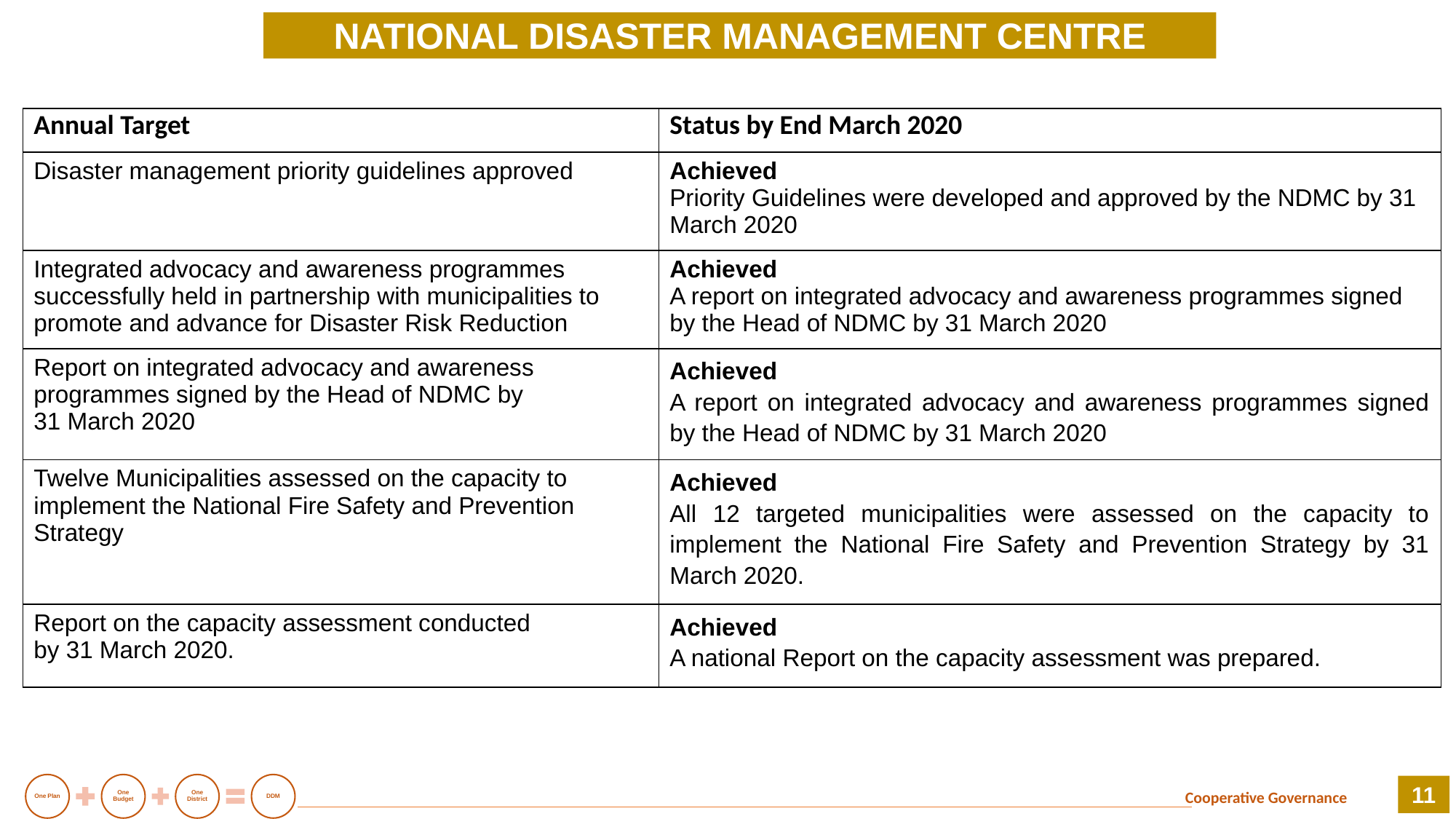

NATIONAL DISASTER MANAGEMENT CENTRE
| Annual Target | Status by End March 2020 |
| --- | --- |
| Disaster management priority guidelines approved | Achieved Priority Guidelines were developed and approved by the NDMC by 31 March 2020 |
| Integrated advocacy and awareness programmes successfully held in partnership with municipalities to promote and advance for Disaster Risk Reduction | Achieved A report on integrated advocacy and awareness programmes signed by the Head of NDMC by 31 March 2020 |
| Report on integrated advocacy and awareness programmes signed by the Head of NDMC by 31 March 2020 | Achieved A report on integrated advocacy and awareness programmes signed by the Head of NDMC by 31 March 2020 |
| Twelve Municipalities assessed on the capacity to implement the National Fire Safety and Prevention Strategy | Achieved All 12 targeted municipalities were assessed on the capacity to implement the National Fire Safety and Prevention Strategy by 31 March 2020. |
| Report on the capacity assessment conducted by 31 March 2020. | Achieved A national Report on the capacity assessment was prepared. |
One Plan

One Budget

One District

DDM
11
Cooperative Governance